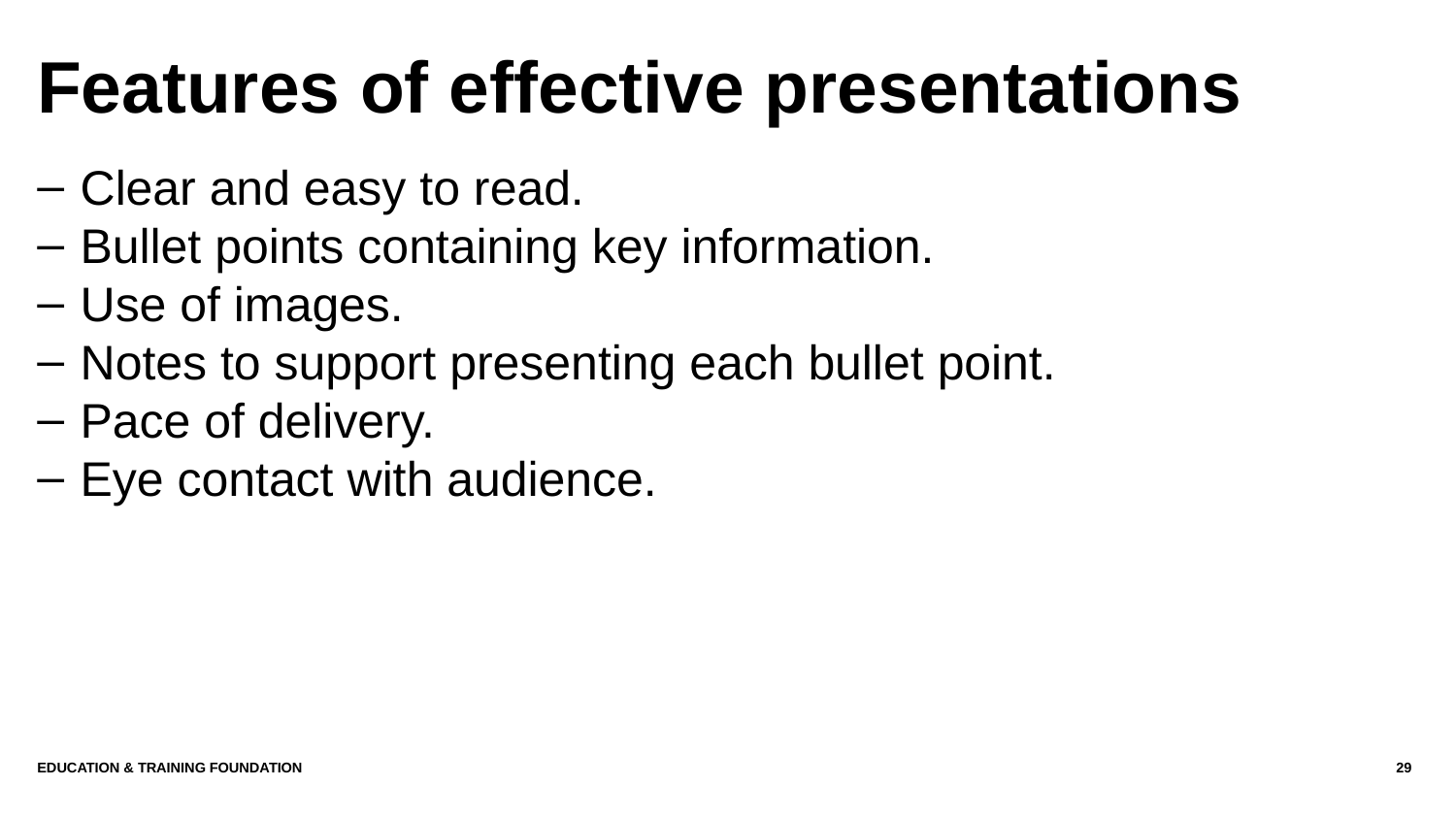

# Features of effective presentations
Clear and easy to read.
Bullet points containing key information.
Use of images.
Notes to support presenting each bullet point.
Pace of delivery.
Eye contact with audience.
Education & Training Foundation
29